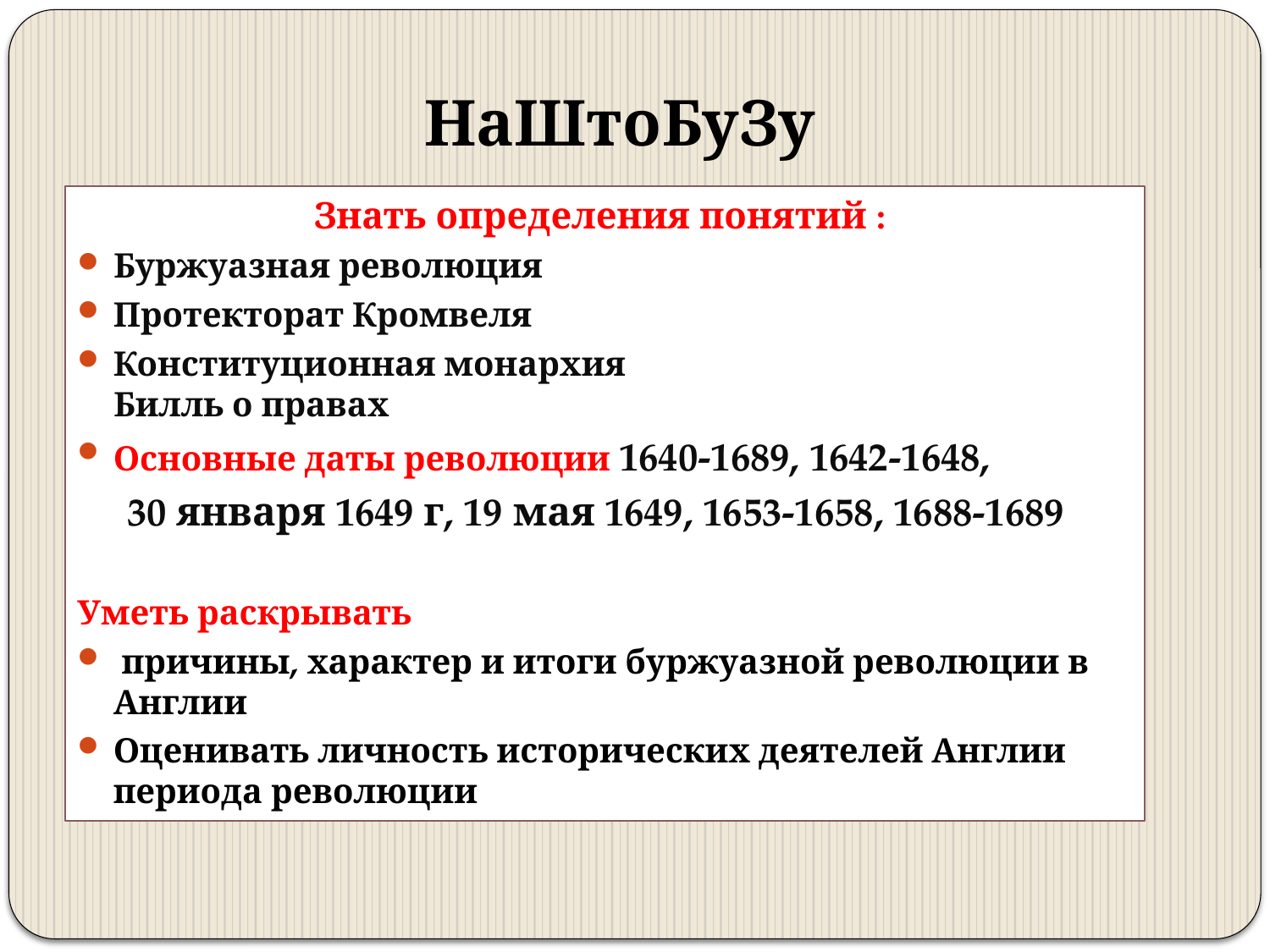

НаШтоБуЗу
Знать определения понятий :
Буржуазная революция
Протекторат Кромвеля
Конституционная монархия
Билль о правах
Основные даты революции 1640-1689, 1642-1648,
     30 января 1649 г, 19 мая 1649, 1653-1658, 1688-1689

Уметь раскрывать
 причины, характер и итоги буржуазной революции в Англии
Оценивать личность исторических деятелей Англии периода революции